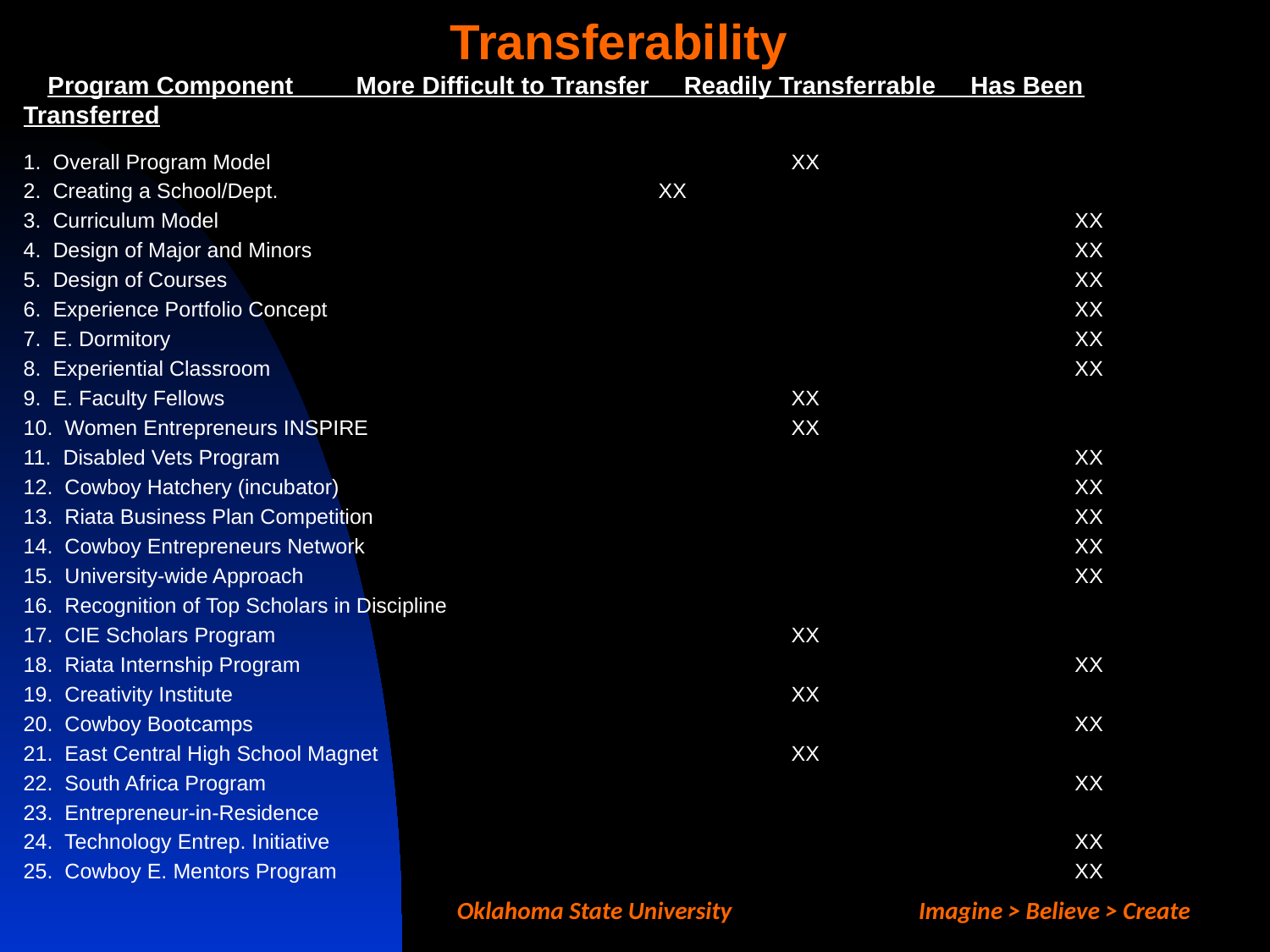

# Transferability
     Program Component         More Difficult to Transfer     Readily Transferrable     Has Been Transferred

1.  Overall Program Model					 XX
2.  Creating a School/Dept.	               		XX
3.  Curriculum Model						     	      XX
4.  Design of Major and Minors					  	      XX
5.  Design of Courses							      XX
6.  Experience Portfolio Concept						      XX
7.  E. Dormitory							      XX
8.  Experiential Classroom							      XX
9.  E. Faculty Fellows					 XX
10.  Women Entrepreneurs INSPIRE 				 XX
11.  Disabled Vets Program						      XX
12.  Cowboy Hatchery (incubator)					      	      XX
13.  Riata Business Plan Competition						      XX
14.  Cowboy Entrepreneurs Network						      XX
15.  University-wide Approach						      XX
16.  Recognition of Top Scholars in Discipline
17.  CIE Scholars Program					 XX
18.  Riata Internship Program					     	      XX
19.  Creativity Institute					 XX
20.  Cowboy Bootcamps 							      XX
21.  East Central High School Magnet        			 XX
22.  South Africa Program						     	      XX
23.  Entrepreneur-in-Residence
24.  Technology Entrep. Initiative						      XX
25.  Cowboy E. Mentors Program						      XX
Oklahoma State University                                  Imagine > Believe > Create